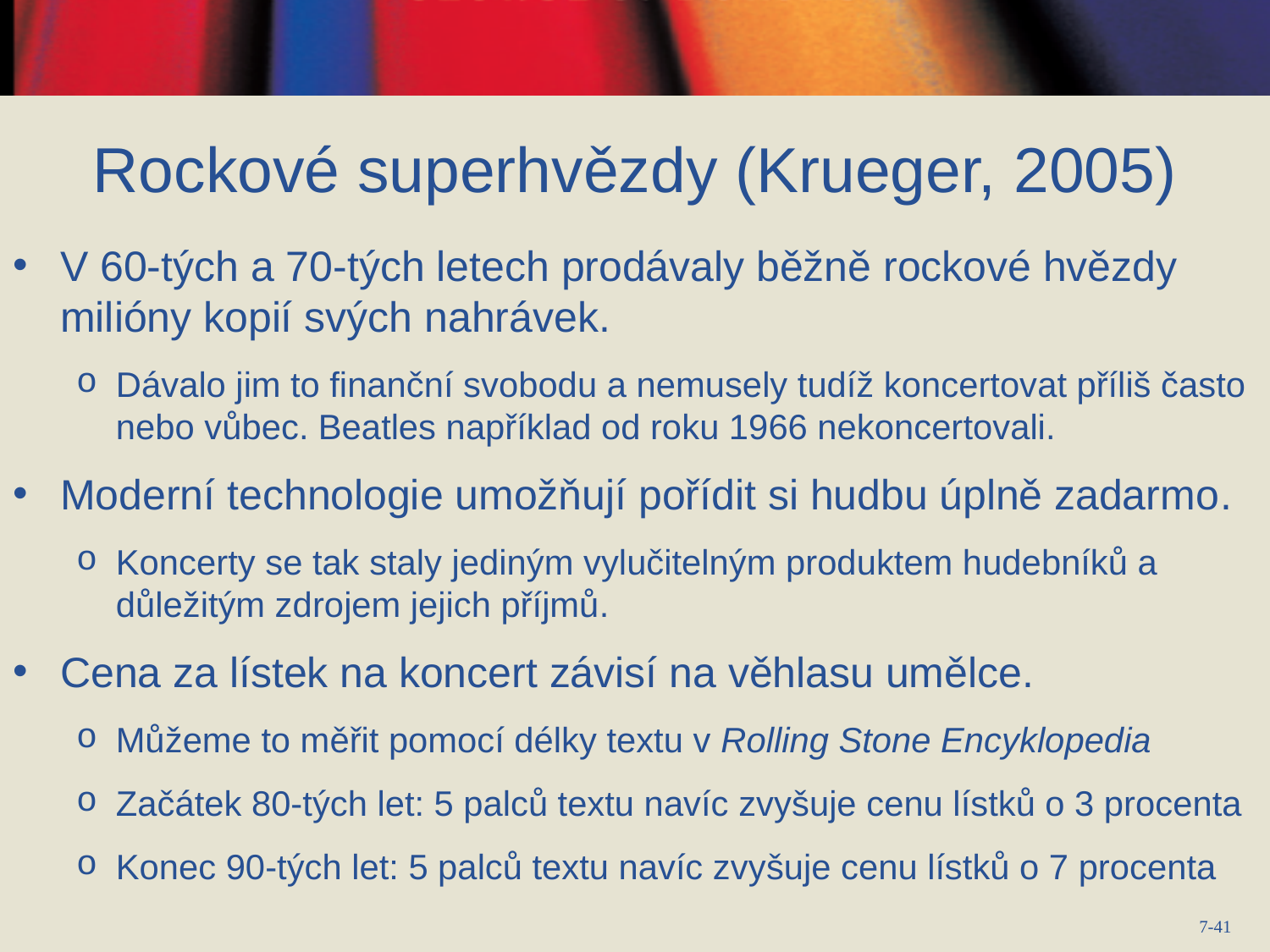

# Rockové superhvězdy (Krueger, 2005)
V 60-tých a 70-tých letech prodávaly běžně rockové hvězdy milióny kopií svých nahrávek.
Dávalo jim to finanční svobodu a nemusely tudíž koncertovat příliš často nebo vůbec. Beatles například od roku 1966 nekoncertovali.
Moderní technologie umožňují pořídit si hudbu úplně zadarmo.
Koncerty se tak staly jediným vylučitelným produktem hudebníků a důležitým zdrojem jejich příjmů.
Cena za lístek na koncert závisí na věhlasu umělce.
Můžeme to měřit pomocí délky textu v Rolling Stone Encyklopedia
Začátek 80-tých let: 5 palců textu navíc zvyšuje cenu lístků o 3 procenta
Konec 90-tých let: 5 palců textu navíc zvyšuje cenu lístků o 7 procenta